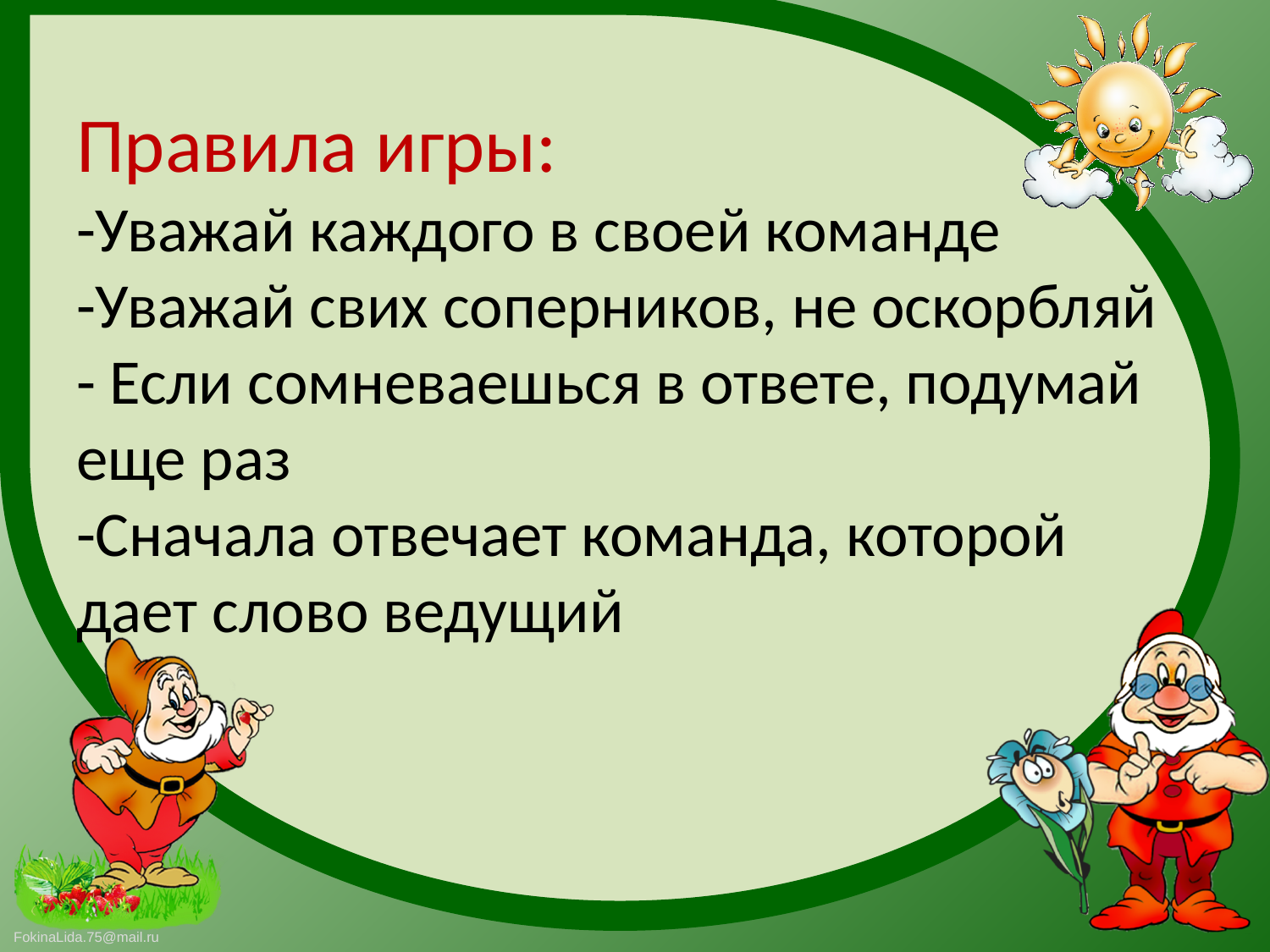

# Правила игры: -Уважай каждого в своей команде -Уважай свих соперников, не оскорбляй - Если сомневаешься в ответе, подумай еще раз -Сначала отвечает команда, которой дает слово ведущий